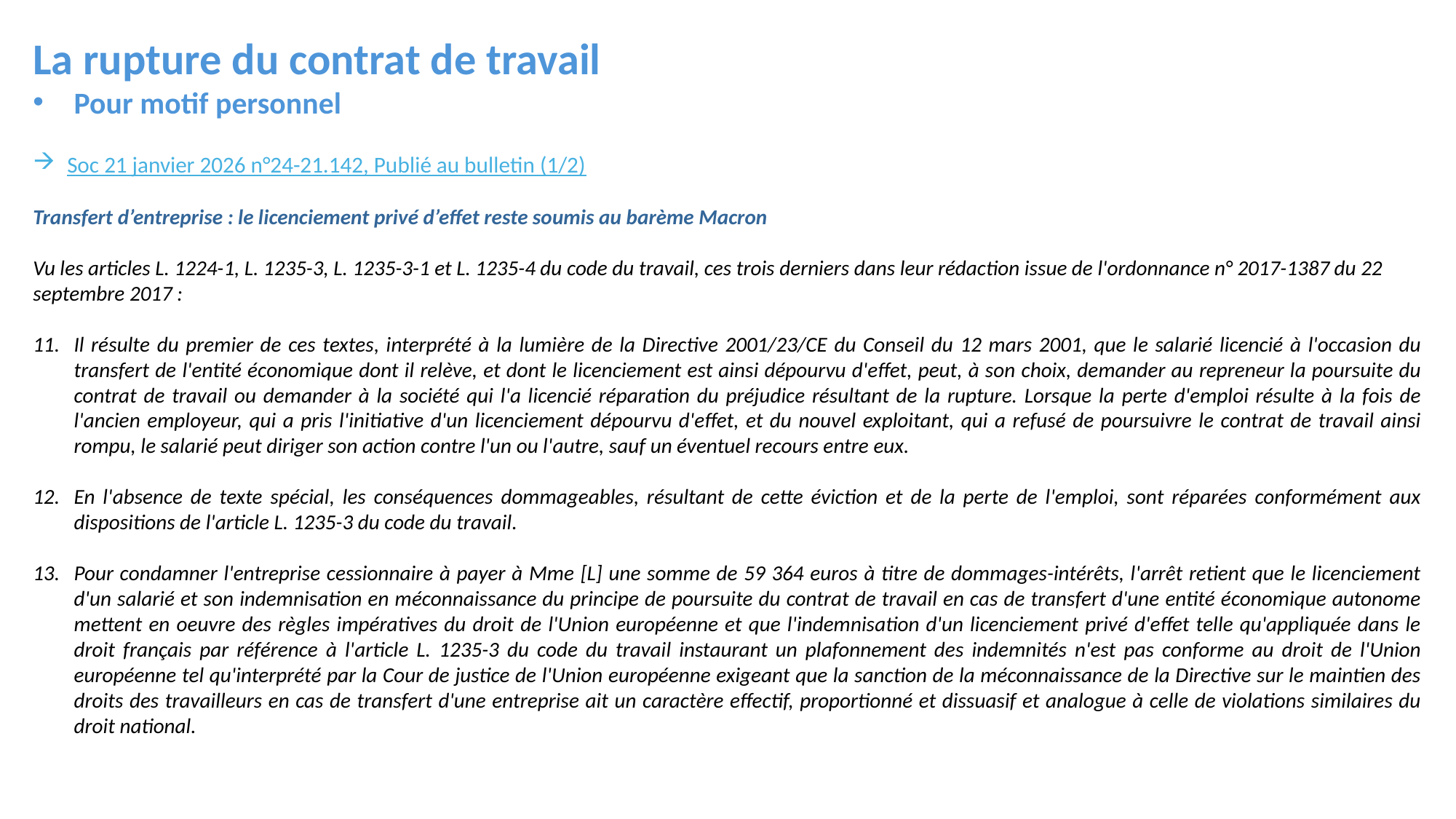

La rupture du contrat de travail
Pour motif personnel
Soc 21 janvier 2026 n°24-21.142, Publié au bulletin (1/2)

Transfert d’entreprise : le licenciement privé d’effet reste soumis au barème Macron

Vu les articles L. 1224-1, L. 1235-3, L. 1235-3-1 et L. 1235-4 du code du travail, ces trois derniers dans leur rédaction issue de l'ordonnance n° 2017-1387 du 22 septembre 2017 :
Il résulte du premier de ces textes, interprété à la lumière de la Directive 2001/23/CE du Conseil du 12 mars 2001, que le salarié licencié à l'occasion du transfert de l'entité économique dont il relève, et dont le licenciement est ainsi dépourvu d'effet, peut, à son choix, demander au repreneur la poursuite du contrat de travail ou demander à la société qui l'a licencié réparation du préjudice résultant de la rupture. Lorsque la perte d'emploi résulte à la fois de l'ancien employeur, qui a pris l'initiative d'un licenciement dépourvu d'effet, et du nouvel exploitant, qui a refusé de poursuivre le contrat de travail ainsi rompu, le salarié peut diriger son action contre l'un ou l'autre, sauf un éventuel recours entre eux.

En l'absence de texte spécial, les conséquences dommageables, résultant de cette éviction et de la perte de l'emploi, sont réparées conformément aux dispositions de l'article L. 1235-3 du code du travail.

Pour condamner l'entreprise cessionnaire à payer à Mme [L] une somme de 59 364 euros à titre de dommages-intérêts, l'arrêt retient que le licenciement d'un salarié et son indemnisation en méconnaissance du principe de poursuite du contrat de travail en cas de transfert d'une entité économique autonome mettent en oeuvre des règles impératives du droit de l'Union européenne et que l'indemnisation d'un licenciement privé d'effet telle qu'appliquée dans le droit français par référence à l'article L. 1235-3 du code du travail instaurant un plafonnement des indemnités n'est pas conforme au droit de l'Union européenne tel qu'interprété par la Cour de justice de l'Union européenne exigeant que la sanction de la méconnaissance de la Directive sur le maintien des droits des travailleurs en cas de transfert d'une entreprise ait un caractère effectif, proportionné et dissuasif et analogue à celle de violations similaires du droit national.